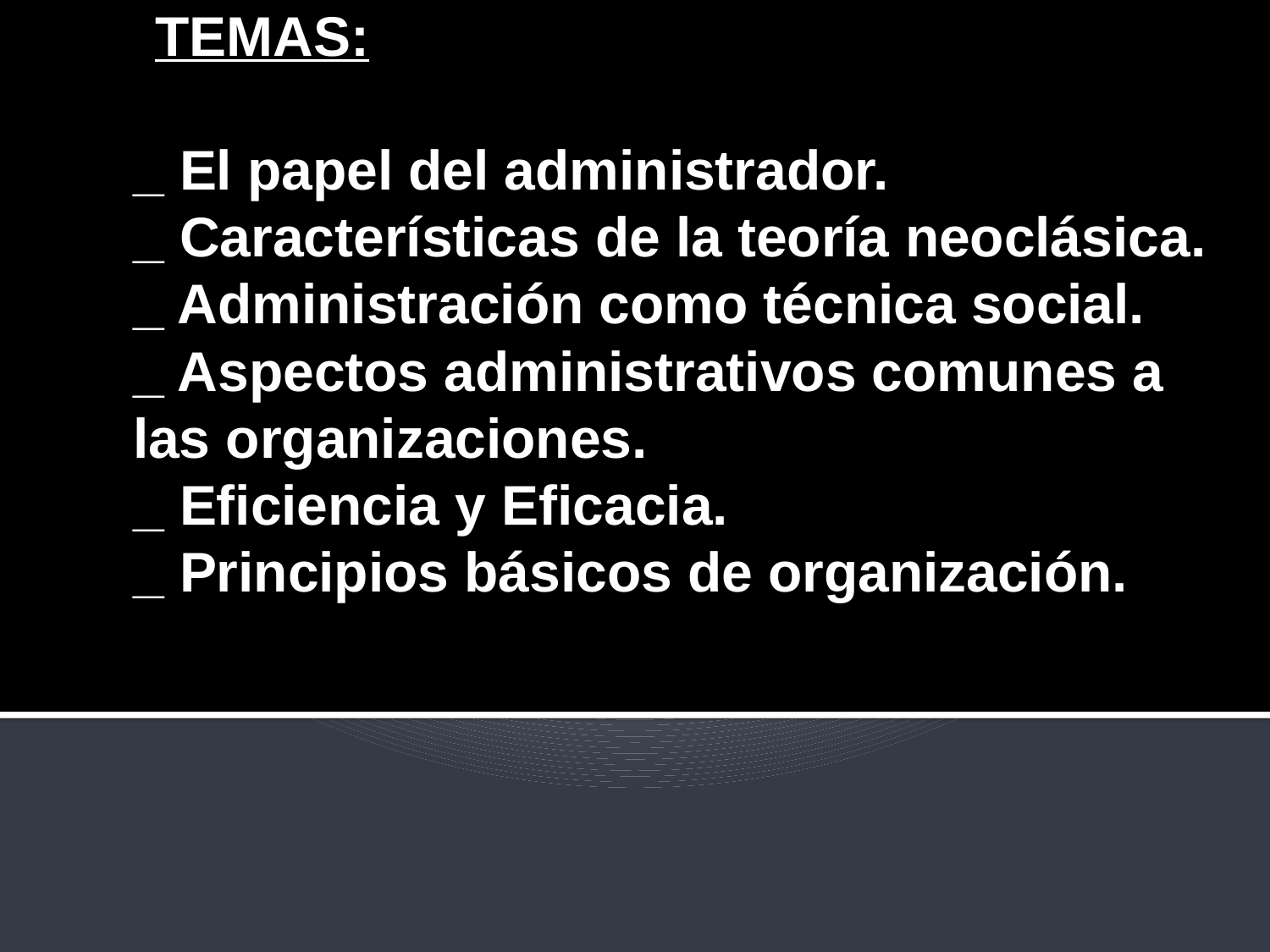

# TEMAS: _ El papel del administrador. _ Características de la teoría neoclásica. _ Administración como técnica social. _ Aspectos administrativos comunes a las organizaciones. _ Eficiencia y Eficacia. _ Principios básicos de organización.